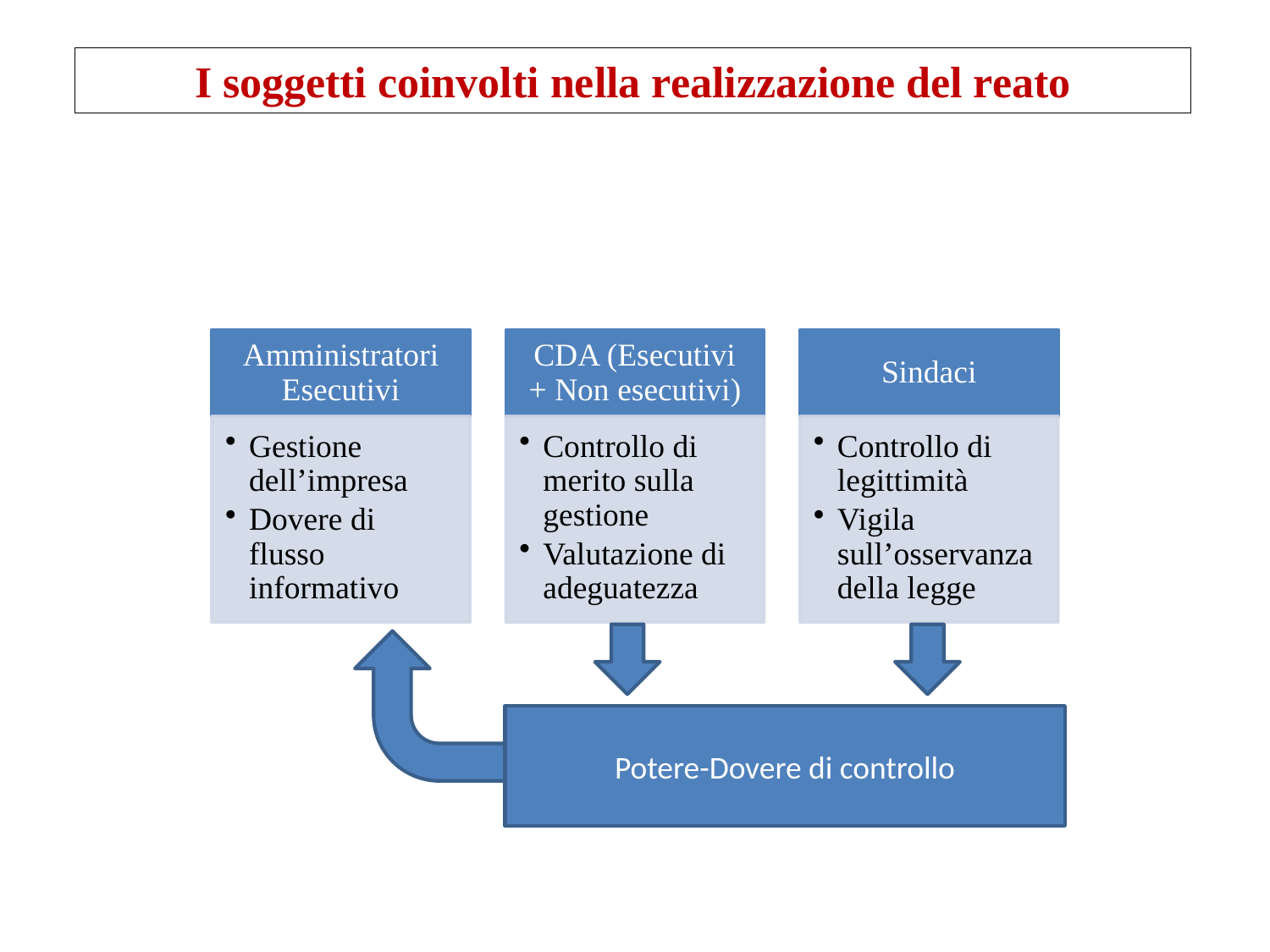

I soggetti coinvolti nella realizzazione del reato
Amministratori Esecutivi
Gestione dell’impresa
Dovere di flusso informativo
CDA (Esecutivi + Non esecutivi)
Controllo di merito sulla gestione
Valutazione di adeguatezza
Sindaci
Controllo di legittimità
Vigila sull’osservanza della legge

Potere-Dovere di controllo